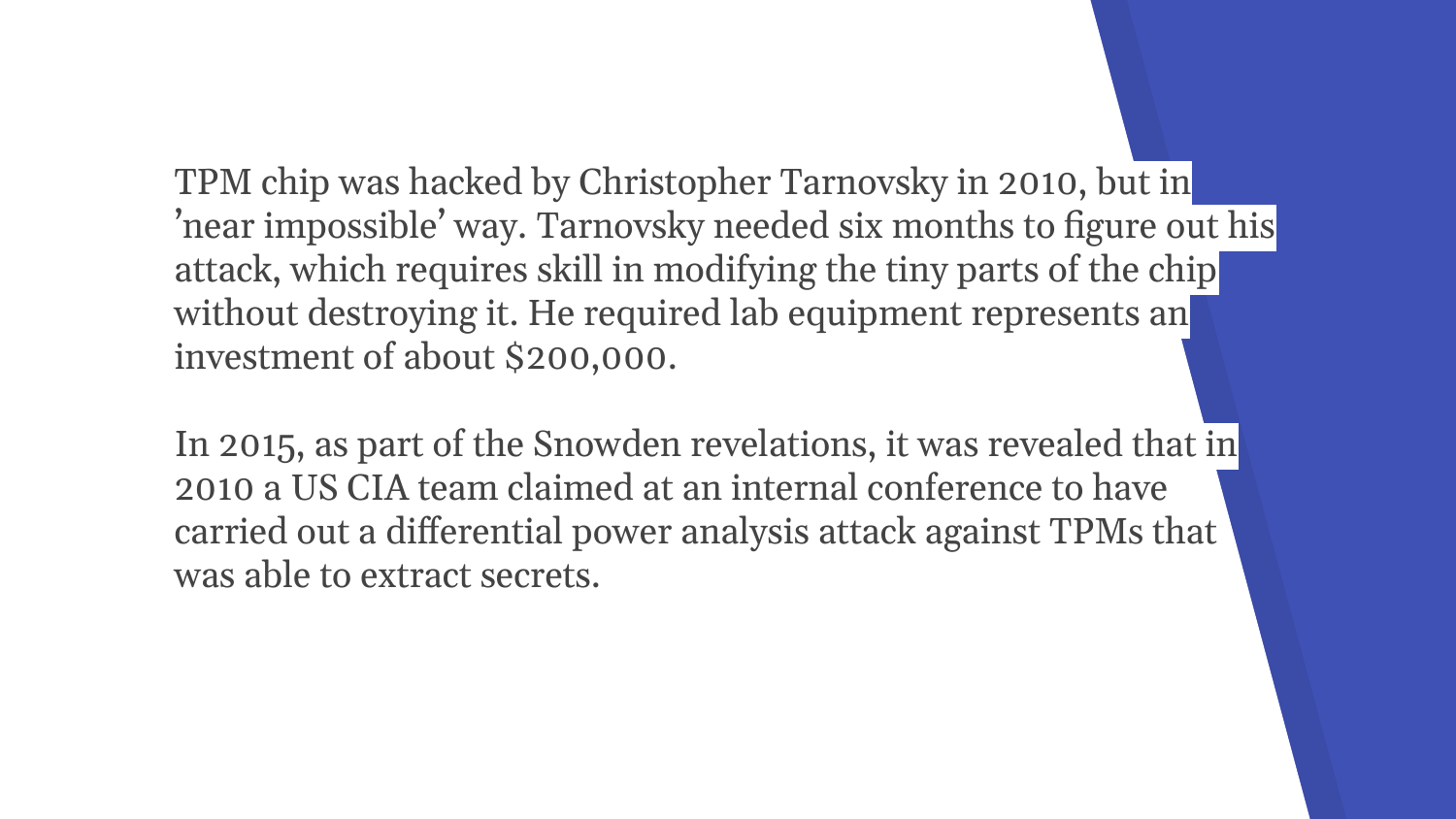

TPM chip was hacked by Christopher Tarnovsky in 2010, but in ’near impossible’ way. Tarnovsky needed six months to figure out his attack, which requires skill in modifying the tiny parts of the chip without destroying it. He required lab equipment represents an investment of about $200,000.

In 2015, as part of the Snowden revelations, it was revealed that in 2010 a US CIA team claimed at an internal conference to have carried out a differential power analysis attack against TPMs that was able to extract secrets.